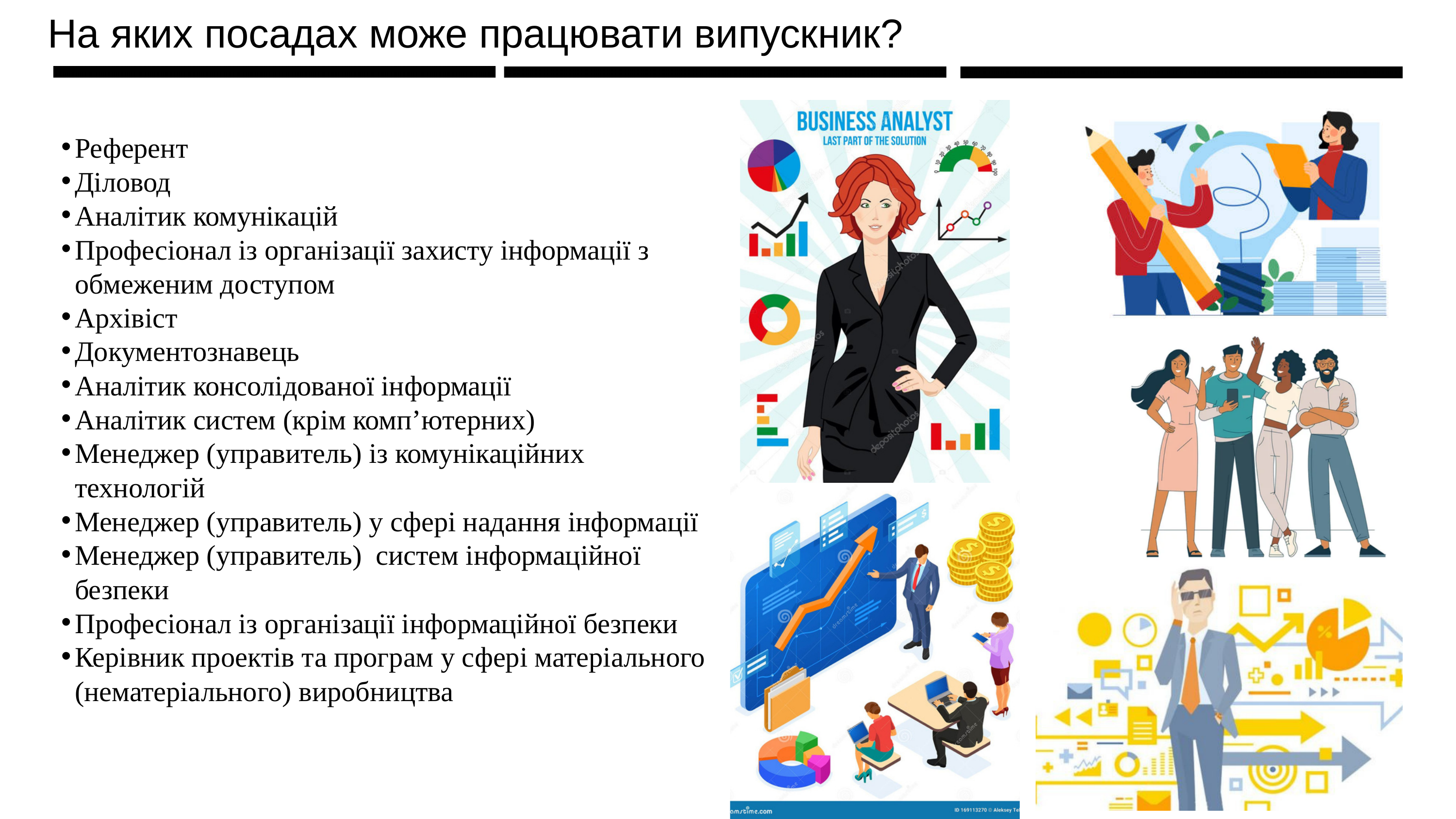

На яких посадах може працювати випускник?

Референт
Діловод
Аналітик комунікацій
Професіонал із організації захисту інформації з обмеженим доступом
Архівіст
Документознавець
Аналітик консолідованої інформації
Аналітик систем (крім комп’ютерних)
Менеджер (управитель) із комунікаційних технологій
Менеджер (управитель) у сфері надання інформації
Менеджер (управитель)  систем інформаційної безпеки
Професіонал із організації інформаційної безпеки
Керівник проектів та програм у сфері матеріального (нематеріального) виробництва